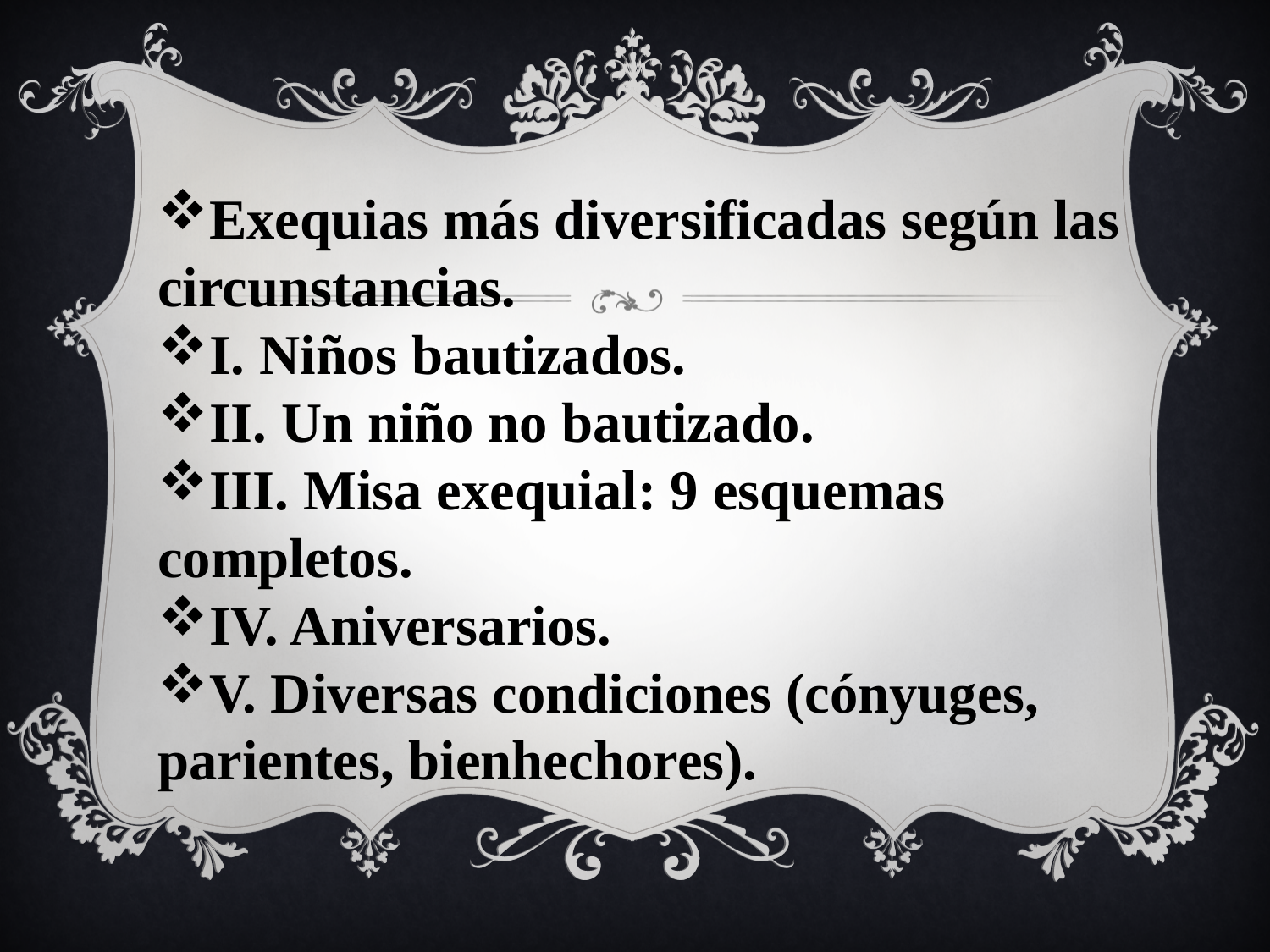

Exequias más diversificadas según las circunstancias.
I. Niños bautizados.
II. Un niño no bautizado.
III. Misa exequial: 9 esquemas completos.
IV. Aniversarios.
V. Diversas condiciones (cónyuges, parientes, bienhechores).